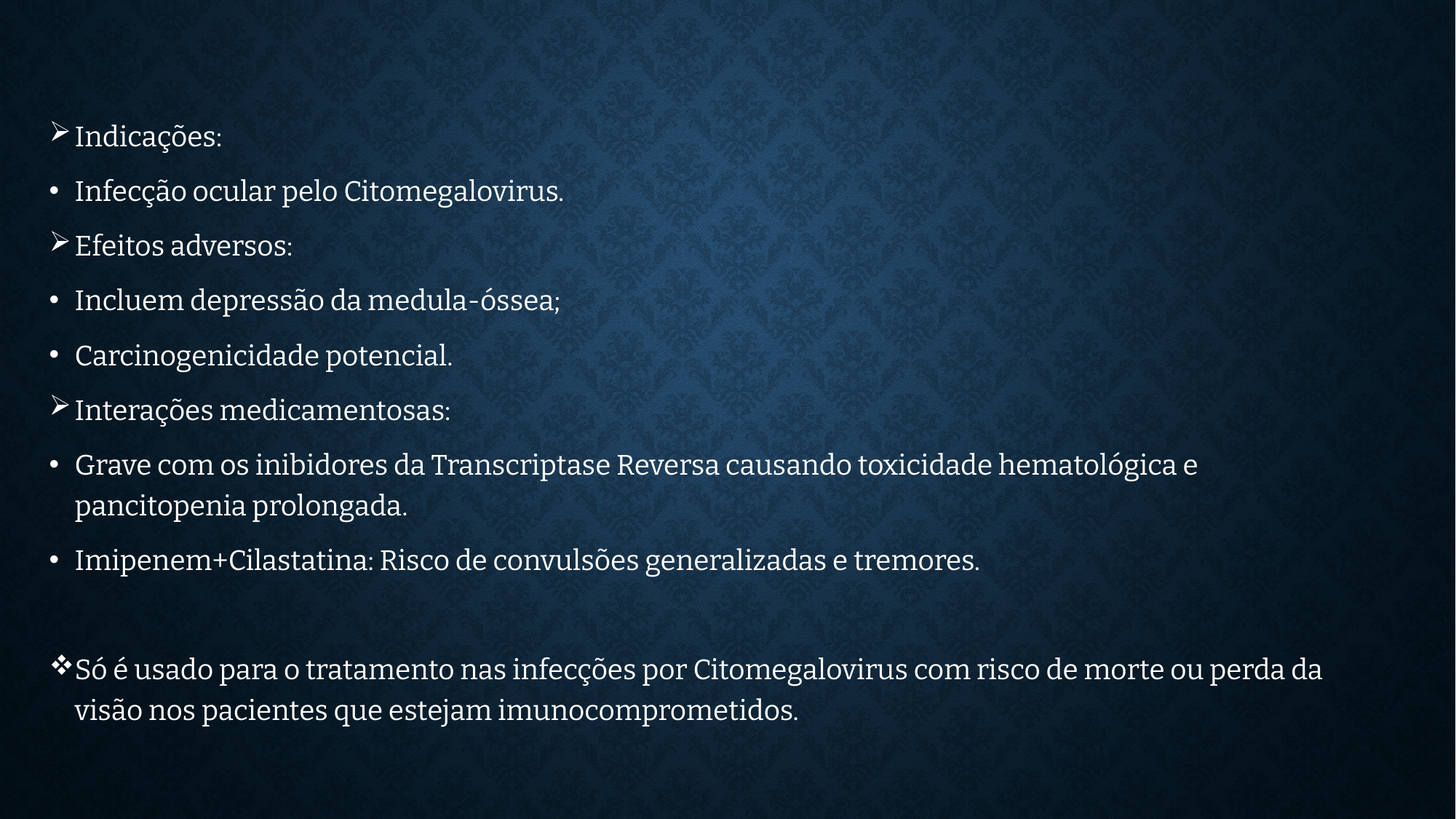

#
Indicações:
Infecção ocular pelo Citomegalovirus.
Efeitos adversos:
Incluem depressão da medula-óssea;
Carcinogenicidade potencial.
Interações medicamentosas:
Grave com os inibidores da Transcriptase Reversa causando toxicidade hematológica e pancitopenia prolongada.
Imipenem+Cilastatina: Risco de convulsões generalizadas e tremores.

Só é usado para o tratamento nas infecções por Citomegalovirus com risco de morte ou perda da visão nos pacientes que estejam imunocomprometidos.